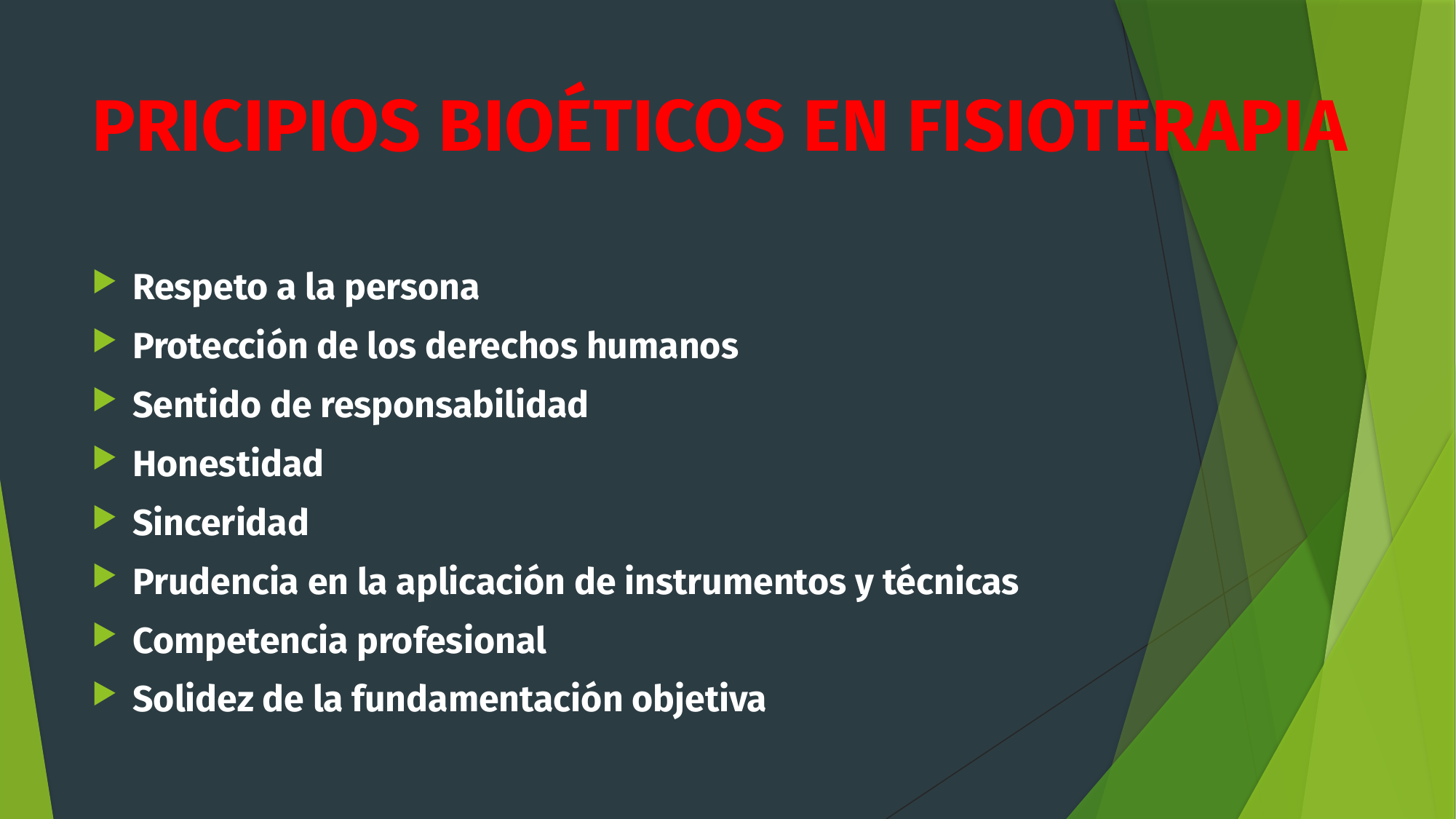

# PRICIPIOS BIOÉTICOS EN FISIOTERAPIA
Respeto a la persona
Protección de los derechos humanos
Sentido de responsabilidad
Honestidad
Sinceridad
Prudencia en la aplicación de instrumentos y técnicas
Competencia profesional
Solidez de la fundamentación objetiva